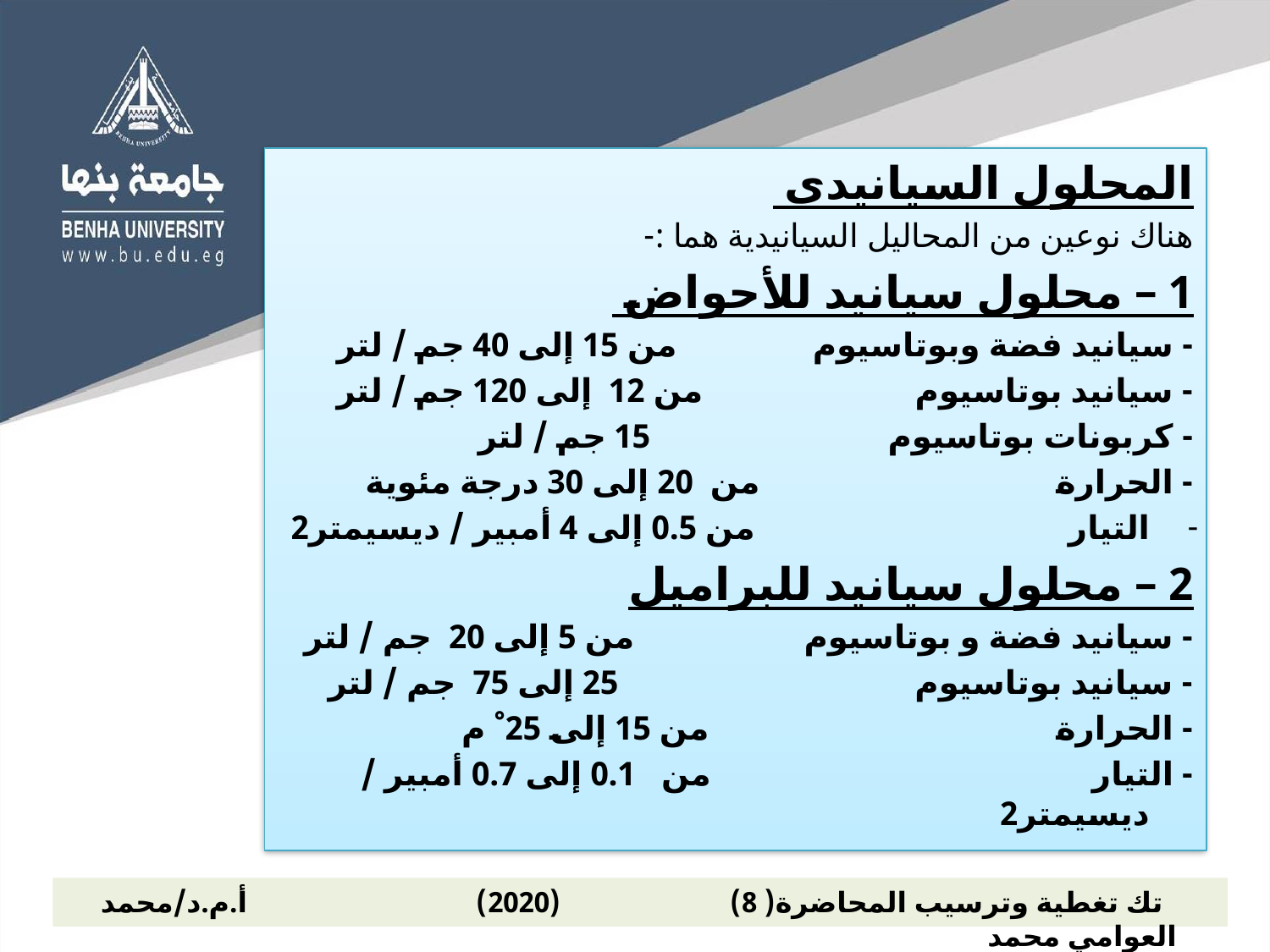

المحلول السيانيدى
هناك نوعين من المحاليل السيانيدية هما :-
1 – محلول سيانيد للأحواض
- سيانيد فضة وبوتاسيوم                من 15 إلى 40 جم / لتر
- سيانيد بوتاسيوم                         من 12  إلى 120 جم / لتر
- كربونات بوتاسيوم                            15 جم / لتر
- الحرارة                                   من  20 إلى 30 درجة مئوية
التيار                                     من 0.5 إلى 4 أمبير / ديسيمتر2
2 – محلول سيانيد للبراميل
- سيانيد فضة و بوتاسيوم                    من 5 إلى 20  جم / لتر
- سيانيد بوتاسيوم                                   25 إلى 75  جم / لتر
- الحرارة                                         من 15 إلى 25 ْ م
- التيار                                             من   0.1 إلى 0.7 أمبير / ديسيمتر2
       تك تغطية وترسيب المحاضرة( 8)                       (2020)                               أ.م.د/محمد العوامي محمد